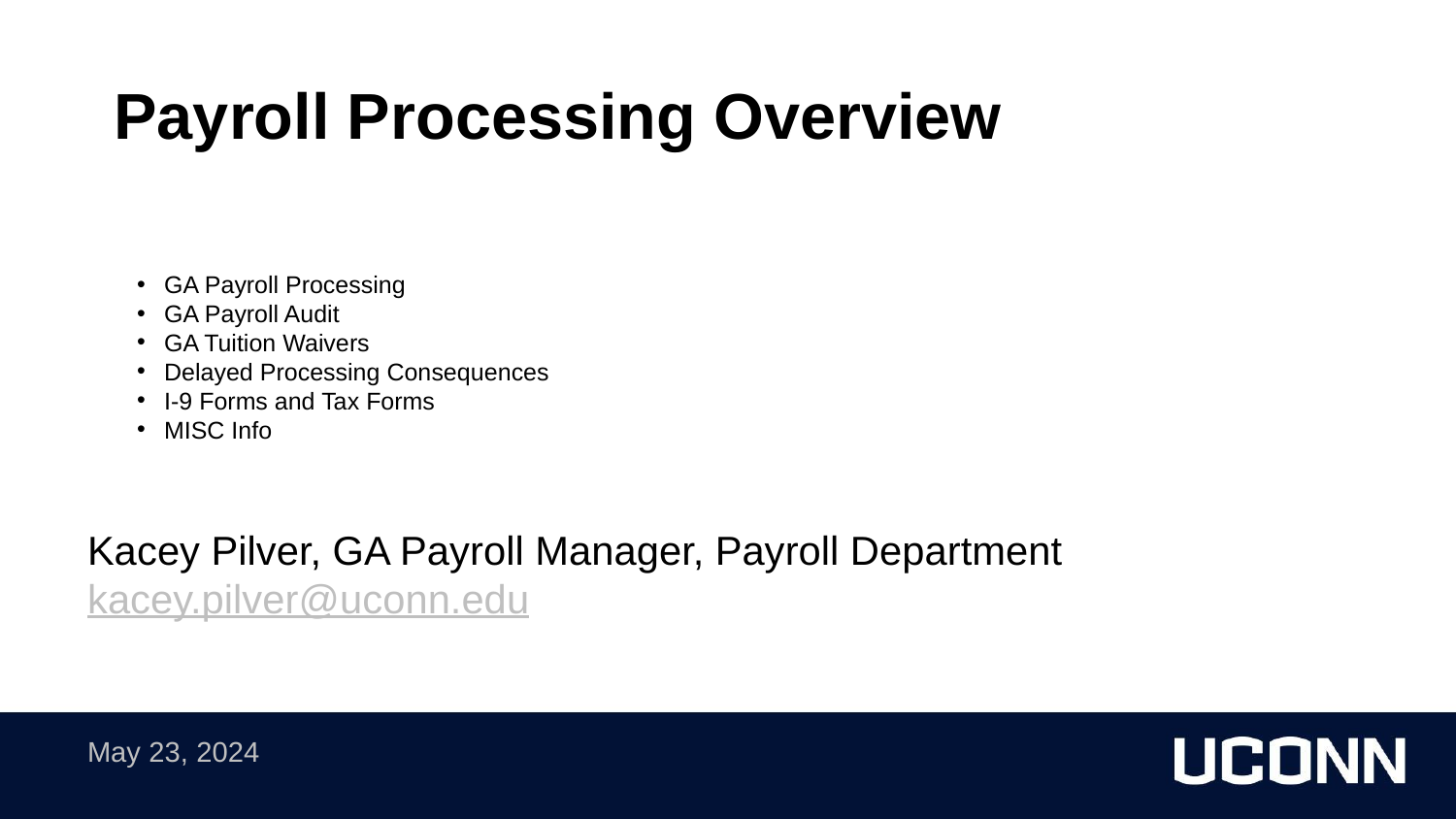

Payroll Processing Overview
GA Payroll Processing
GA Payroll Audit
GA Tuition Waivers
Delayed Processing Consequences
I-9 Forms and Tax Forms
MISC Info
Kacey Pilver, GA Payroll Manager, Payroll Department
kacey.pilver@uconn.edu
May 23, 2024